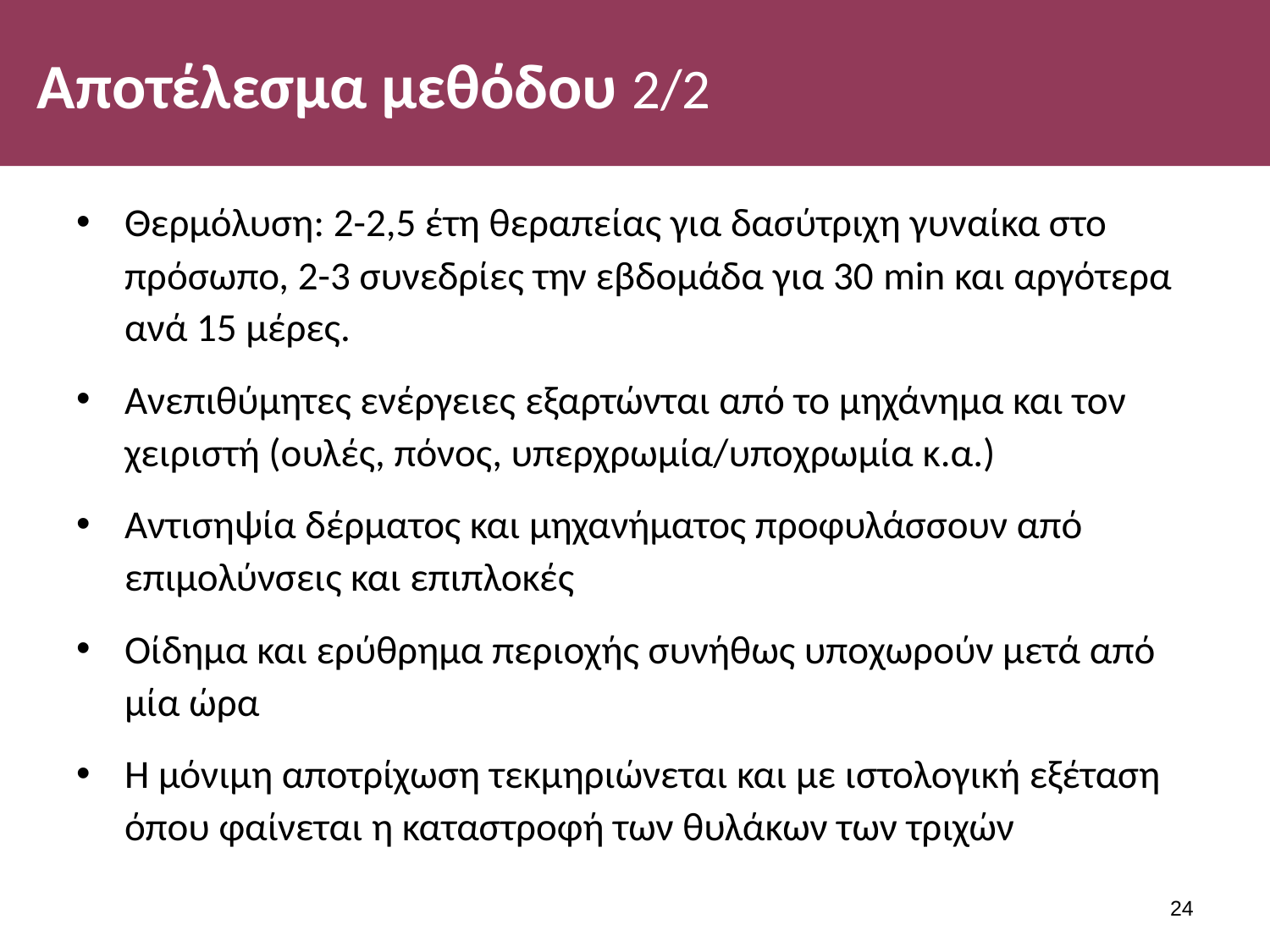

# Αποτέλεσμα μεθόδου 2/2
Θερμόλυση: 2-2,5 έτη θεραπείας για δασύτριχη γυναίκα στο πρόσωπο, 2-3 συνεδρίες την εβδομάδα για 30 min και αργότερα ανά 15 μέρες.
Ανεπιθύμητες ενέργειες εξαρτώνται από το μηχάνημα και τον χειριστή (ουλές, πόνος, υπερχρωμία/υποχρωμία κ.α.)
Αντισηψία δέρματος και μηχανήματος προφυλάσσουν από επιμολύνσεις και επιπλοκές
Οίδημα και ερύθρημα περιοχής συνήθως υποχωρούν μετά από μία ώρα
Η μόνιμη αποτρίχωση τεκμηριώνεται και με ιστολογική εξέταση όπου φαίνεται η καταστροφή των θυλάκων των τριχών
24